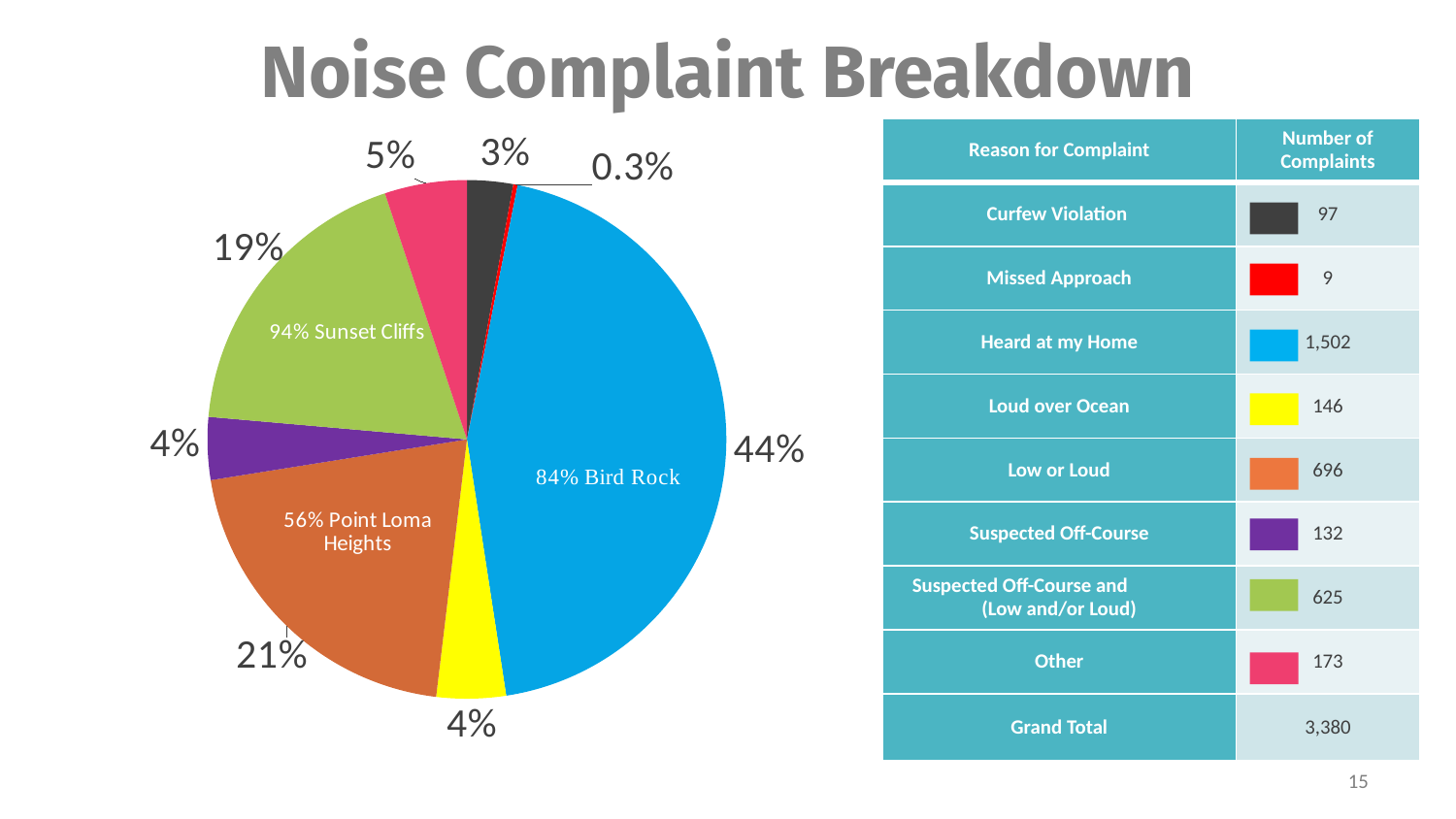

# Noise Complaint Breakdown

### Chart

| Category | Grand Total |
|---|---|
| Curfew Violation | 97.0 |
| Missed Approach | 9.0 |
| Heard at my Home | 1502.0 |
| Loud over Ocean | 146.0 |
| Low or Loud | 696.0 |
| Suspected Off-Course | 132.0 |
| Suspected Off-Course and (Low and/or Loud) | 625.0 |
| Other | 173.0 |
| Reason for Complaint | Number of Complaints |
| --- | --- |
| Curfew Violation | 97 |
| Missed Approach | 9 |
| Heard at my Home | 1,502 |
| Loud over Ocean | 146 |
| Low or Loud | 696 |
| Suspected Off-Course | 132 |
| Suspected Off-Course and (Low and/or Loud) | 625 |
| Other | 173 |
| Grand Total | 3,380 |

15